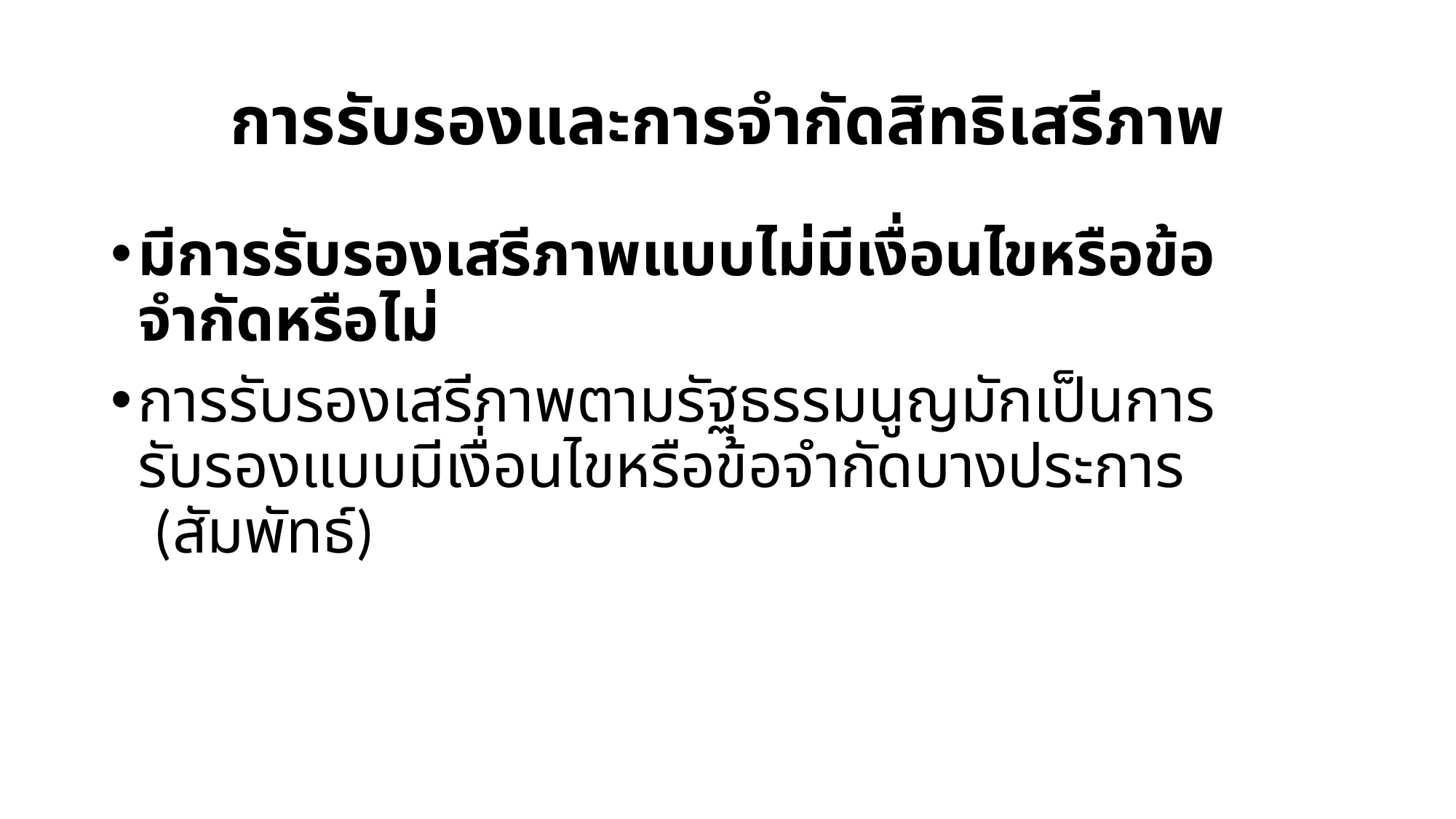

# การรับรองและการจำกัดสิทธิเสรีภาพ
มีการรับรองเสรีภาพแบบไม่มีเงื่อนไขหรือข้อจำกัดหรือไม่
การรับรองเสรีภาพตามรัฐธรรมนูญมักเป็นการรับรองแบบมีเงื่อนไขหรือข้อจำกัดบางประการ (สัมพัทธ์)